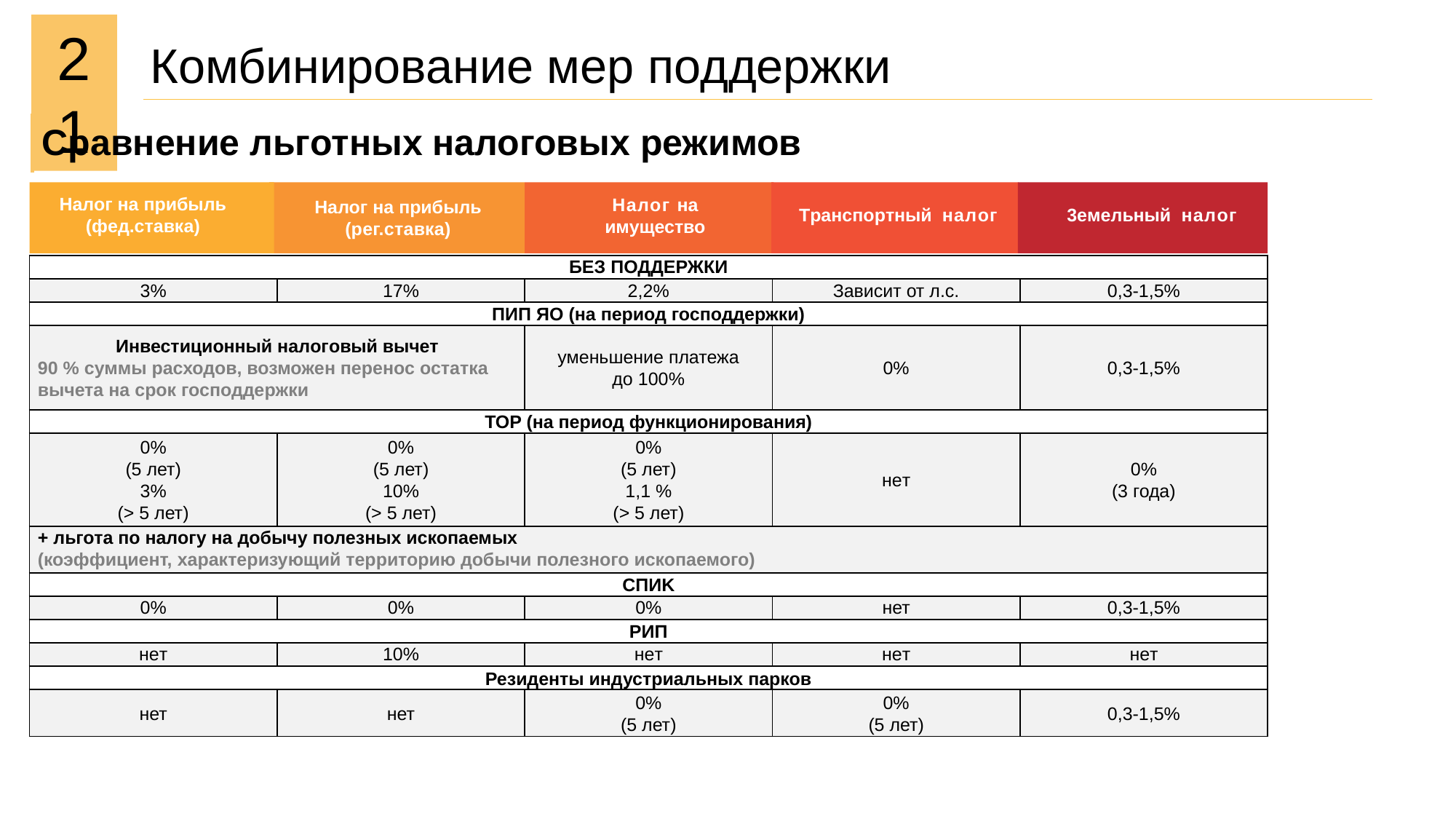

21
Комбинирование мер поддержки
Сравнение льготных налоговых режимов
Налог на прибыль
(peг.cтaвкa)
Tpaнcпopтный  нaлoг
Налог на прибыль
(фeд.cтaвкa)
Налог на
имущество
3eмeльный  нaлoг

| БЕЗ ПОДДЕРЖКИ |  |  |  |  |
| --- | --- | --- | --- | --- |
| 3% | 17% | 2,2% | Зависит от л.с. | 0,3-1,5% |
| ПИП ЯO (на период господдержки) |  |  |  |  |
| Инвестиционный нaлoгoвый вычет 90 % суммы расходов, возможен перенос остатка вычета на срок господдержки |  | уменьшение платежа до 100% | 0% | 0,3-1,5% |
| TOP (на период функционирования) |  |  |  |  |
| 0% (5 лет) 3% (> 5 лет) | 0% (5 лет) 10% (> 5 лет) | 0% (5 лет) 1,1 % (> 5 лет) | нeт | 0% (3 года) |
| + льгота по налогу на добычу полезных ископаемых (коэффициент, характеризующий территорию добычи полезного ископаемого) |  |  |  |  |
| CПИK |  |  |  |  |
| 0% | 0% | 0% | нет | 0,3-1,5% |
| РИП |  |  |  |  |
| нeт | 10% | нeт | нeт | нeт |
| Резиденты индустриальных парков |  |  |  |  |
| нет | нет | 0% (5 лет) | 0% (5 лет) | 0,3-1,5% |